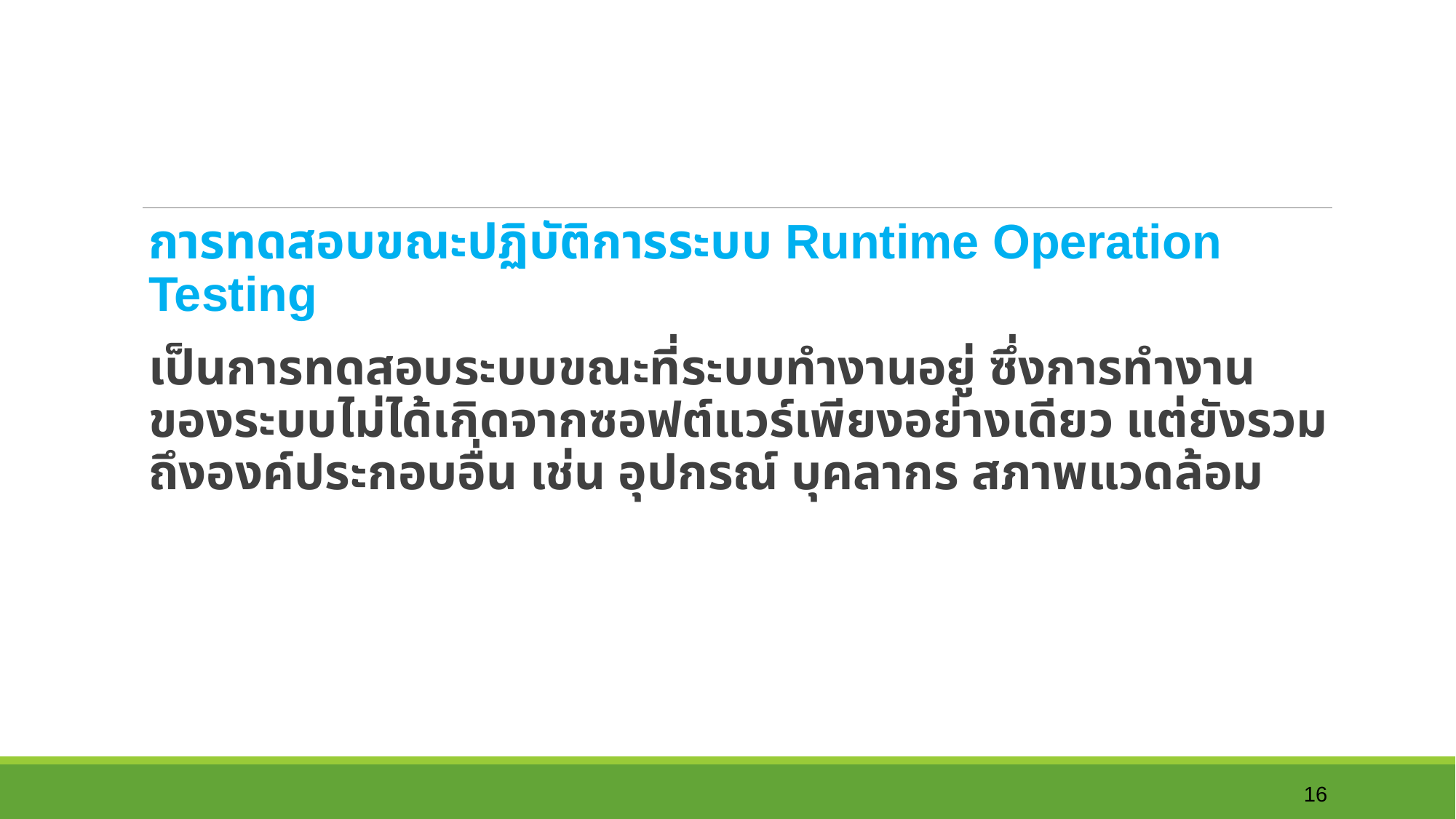

การทดสอบขณะปฏิบัติการระบบ Runtime Operation Testing
เป็นการทดสอบระบบขณะที่ระบบทำงานอยู่ ซึ่งการทำงานของระบบไม่ได้เกิดจากซอฟต์แวร์เพียงอย่างเดียว แต่ยังรวมถึงองค์ประกอบอื่น เช่น อุปกรณ์ บุคลากร สภาพแวดล้อม
16